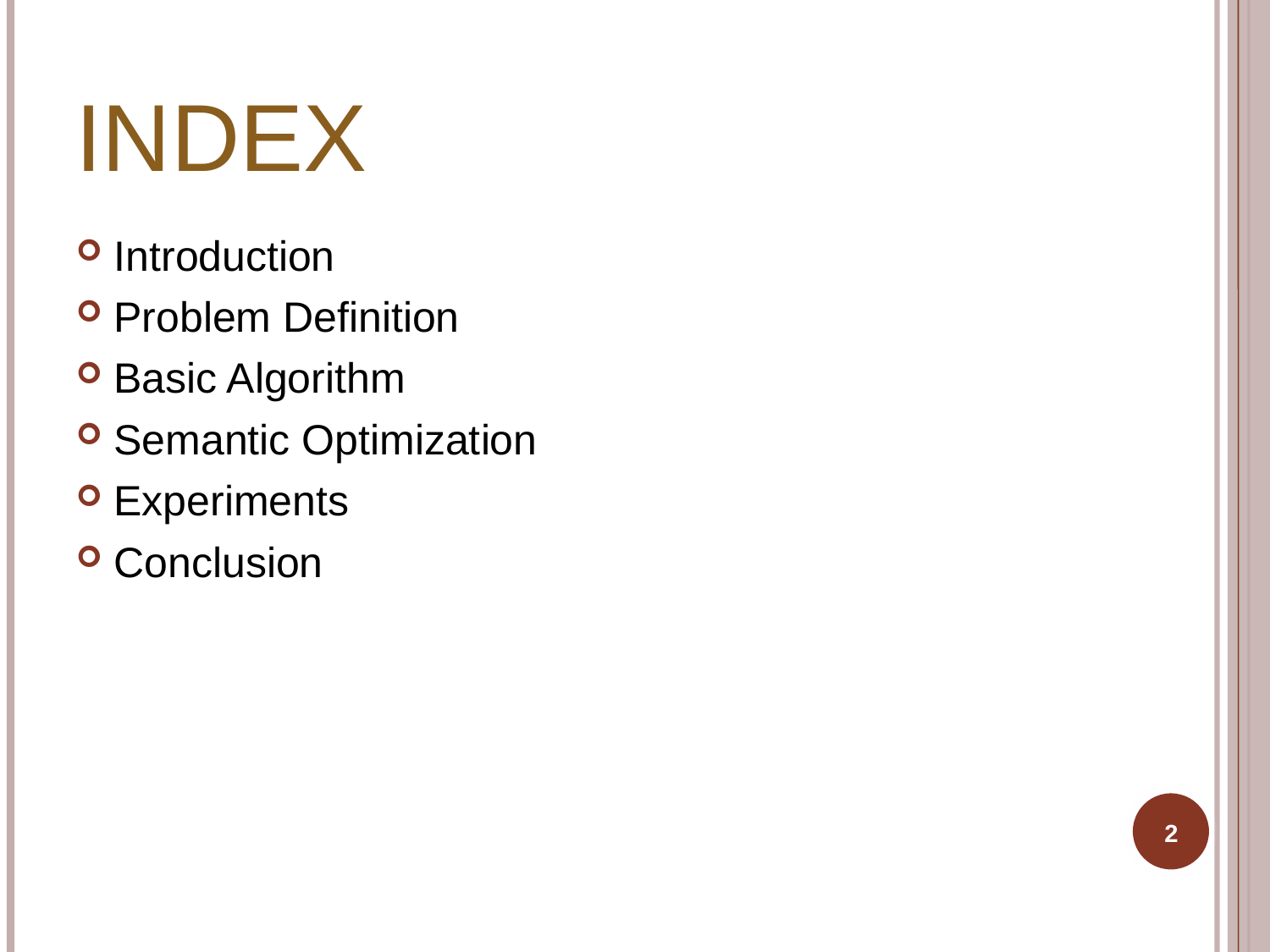

# Index
Introduction
Problem Definition
Basic Algorithm
Semantic Optimization
Experiments
Conclusion
2